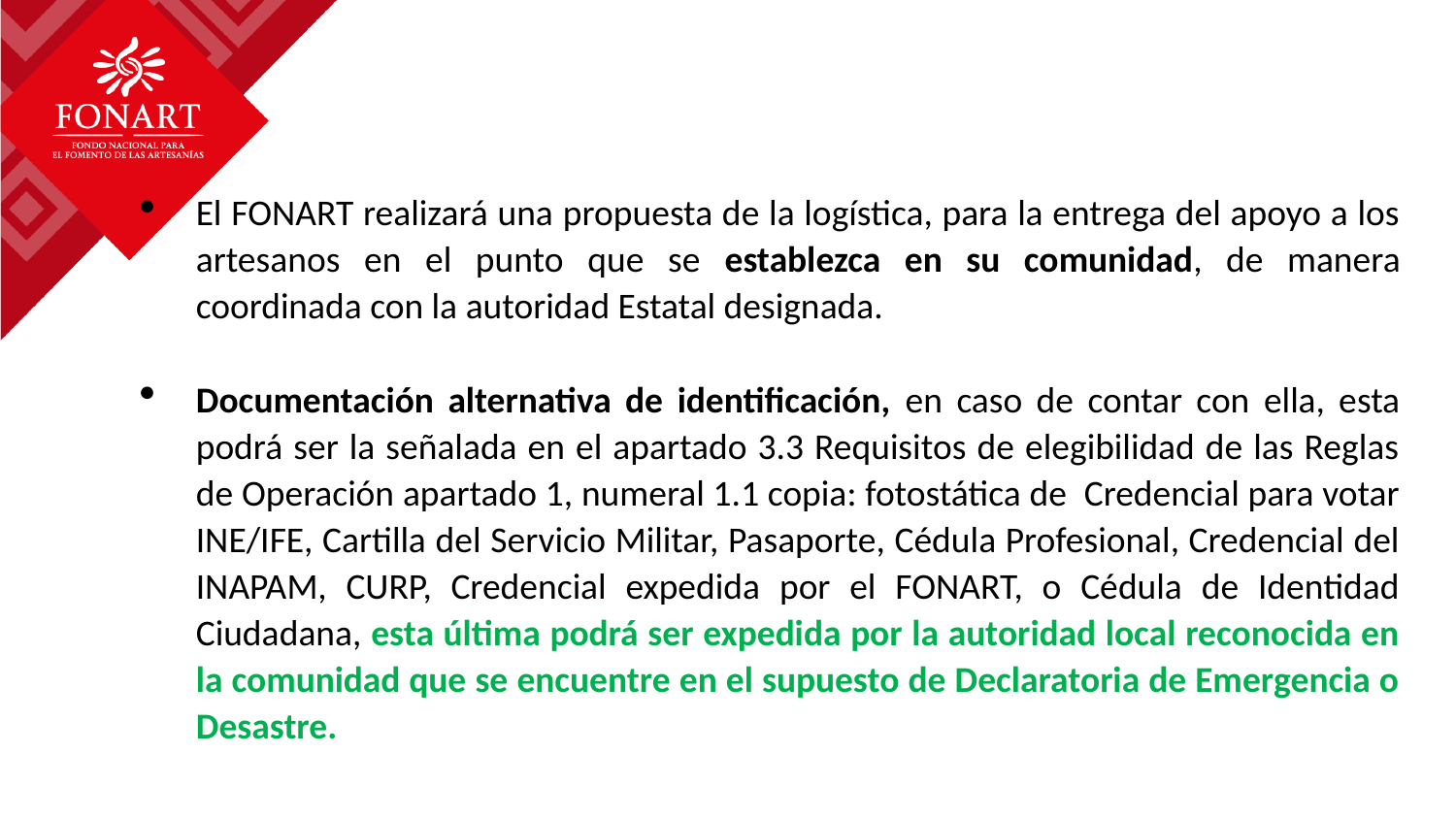

El FONART realizará una propuesta de la logística, para la entrega del apoyo a los artesanos en el punto que se establezca en su comunidad, de manera coordinada con la autoridad Estatal designada.

Documentación alternativa de identificación, en caso de contar con ella, esta podrá ser la señalada en el apartado 3.3 Requisitos de elegibilidad de las Reglas de Operación apartado 1, numeral 1.1 copia: fotostática de  Credencial para votar INE/IFE, Cartilla del Servicio Militar, Pasaporte, Cédula Profesional, Credencial del INAPAM, CURP, Credencial expedida por el FONART, o Cédula de Identidad Ciudadana, esta última podrá ser expedida por la autoridad local reconocida en la comunidad que se encuentre en el supuesto de Declaratoria de Emergencia o Desastre.